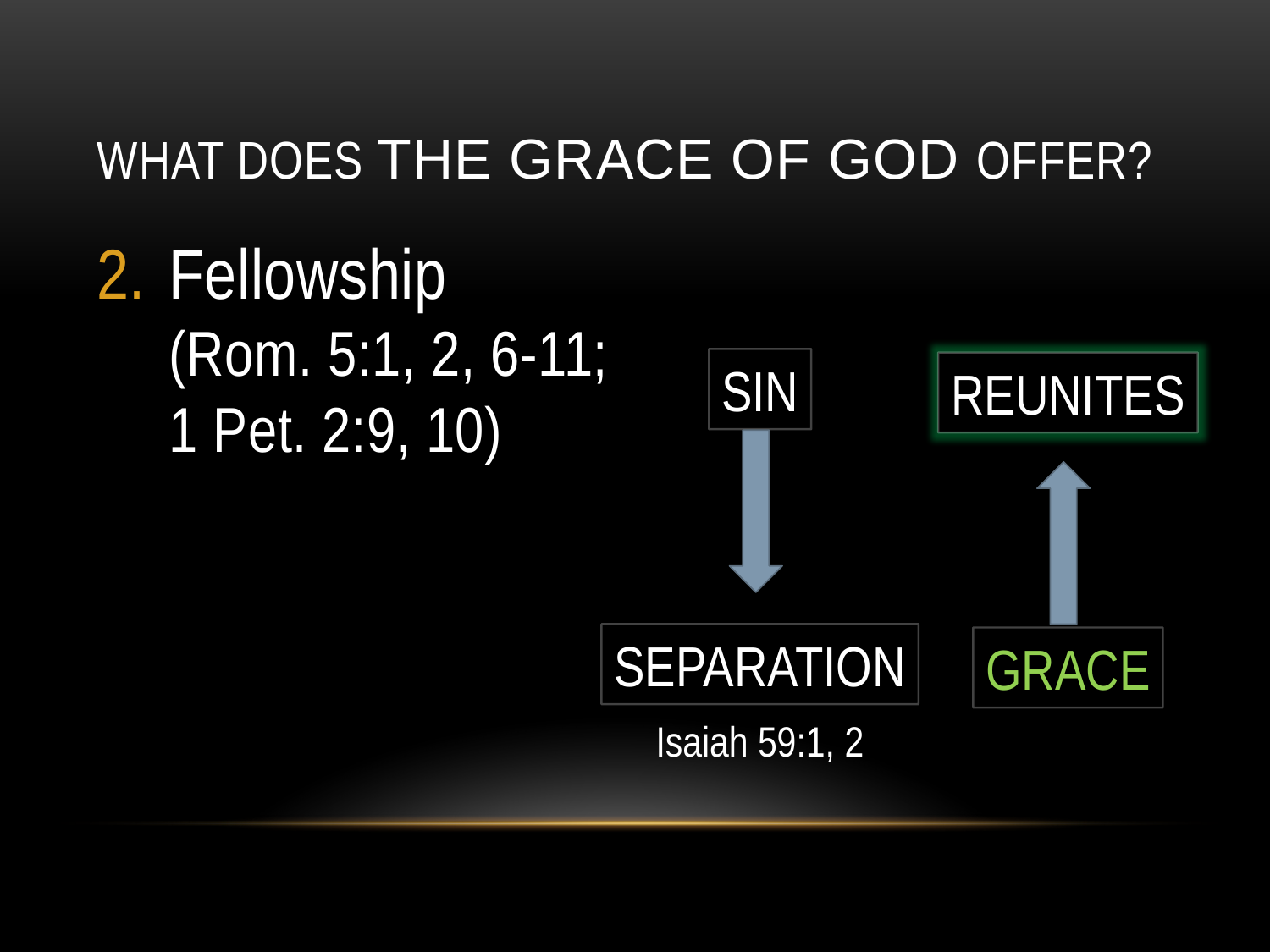

# What Does The Grace of God Offer?
Fellowship
(Rom. 5:1, 2, 6-11; 1 Pet. 2:9, 10)
SIN
REUNITES

SEPARATION
GRACE
Isaiah 59:1, 2